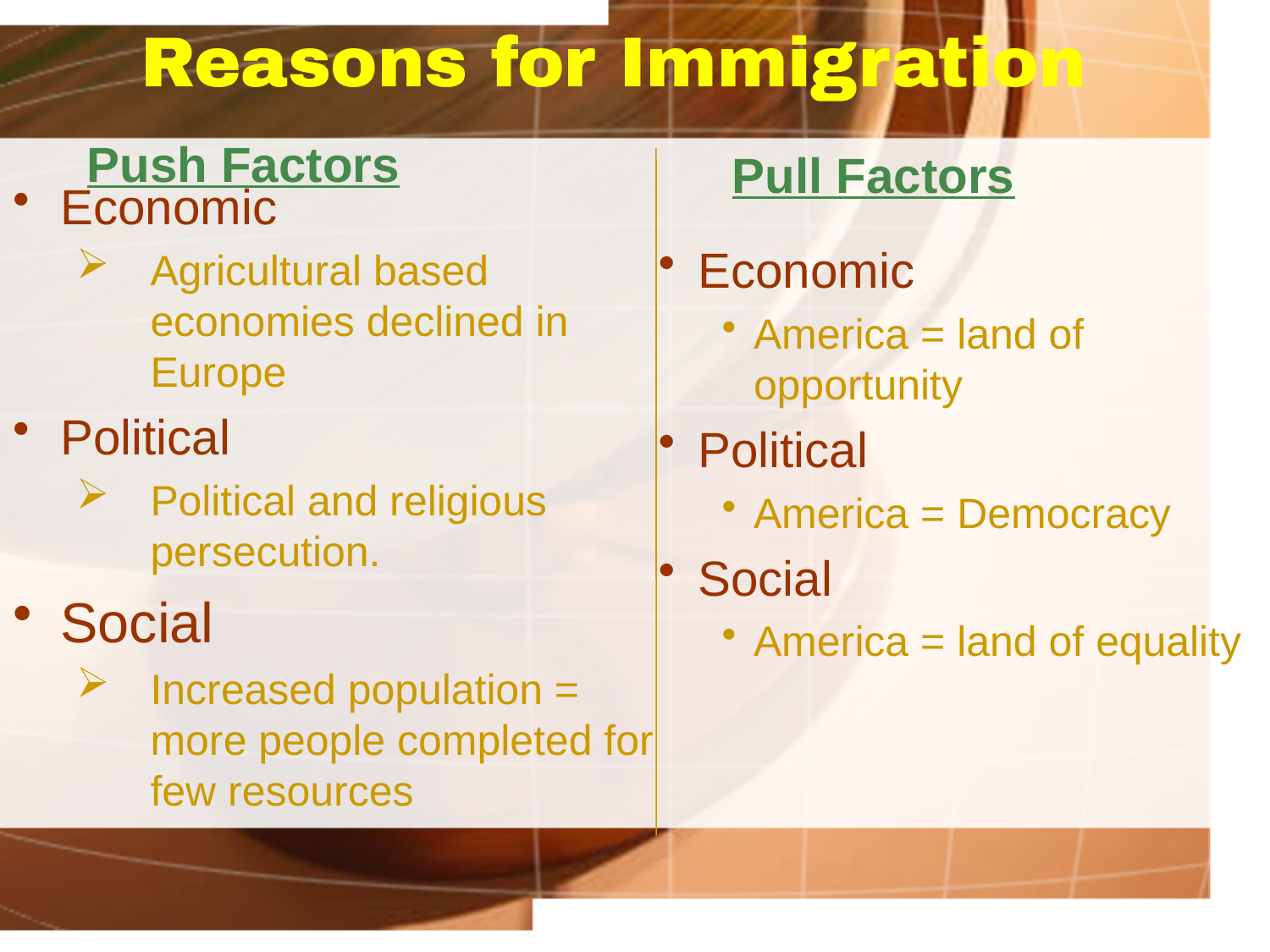

# Reasons for Immigration
Push Factors
Pull Factors

Economic
Agricultural based economies declined in Europe
Political
Political and religious persecution.
Social
Increased population = more people completed for few resources
Economic
America = land of opportunity
Political
America = Democracy
Social
America = land of equality